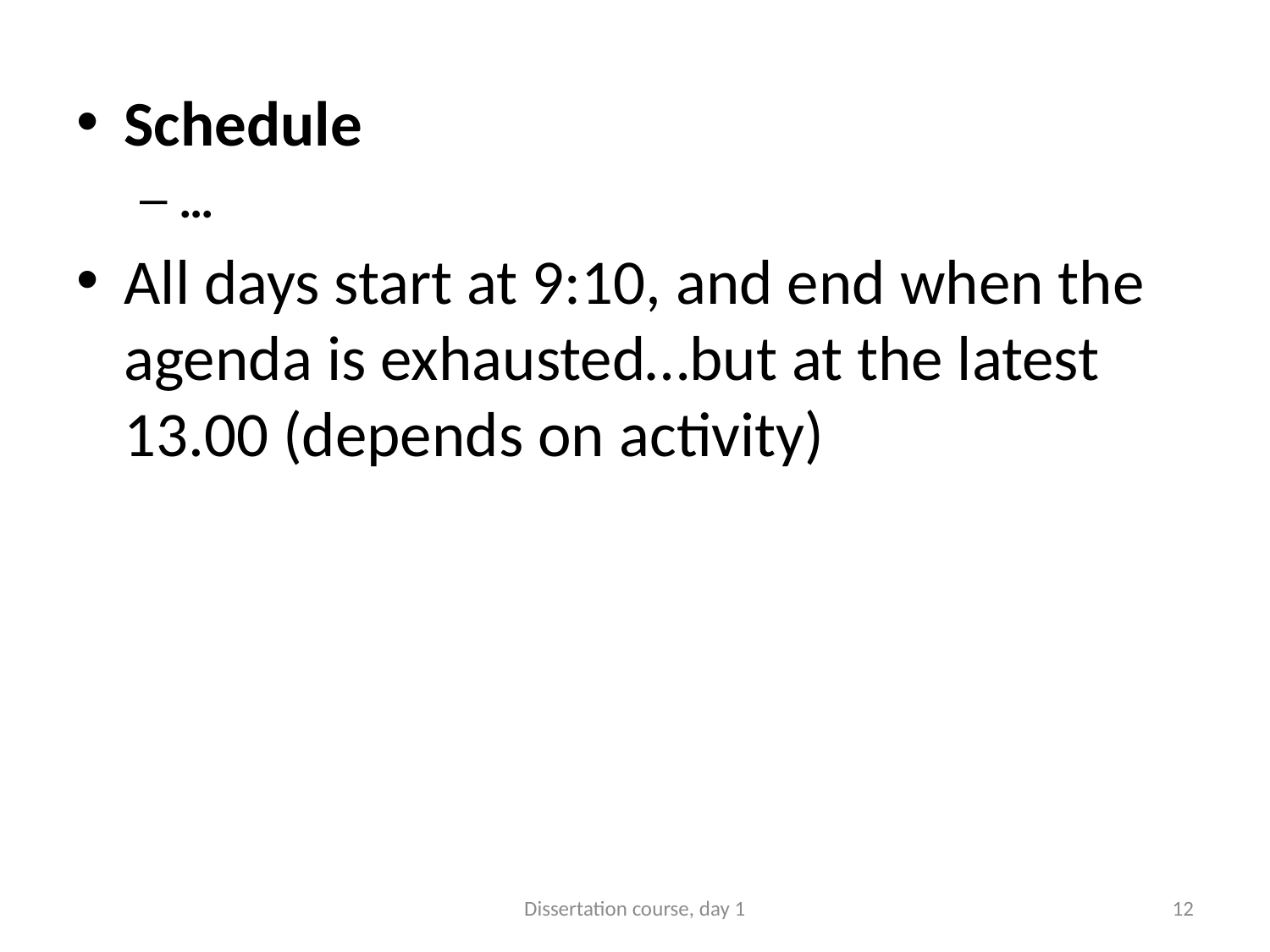

Schedule
…
All days start at 9:10, and end when the agenda is exhausted…but at the latest 13.00 (depends on activity)
Dissertation course, day 1
12